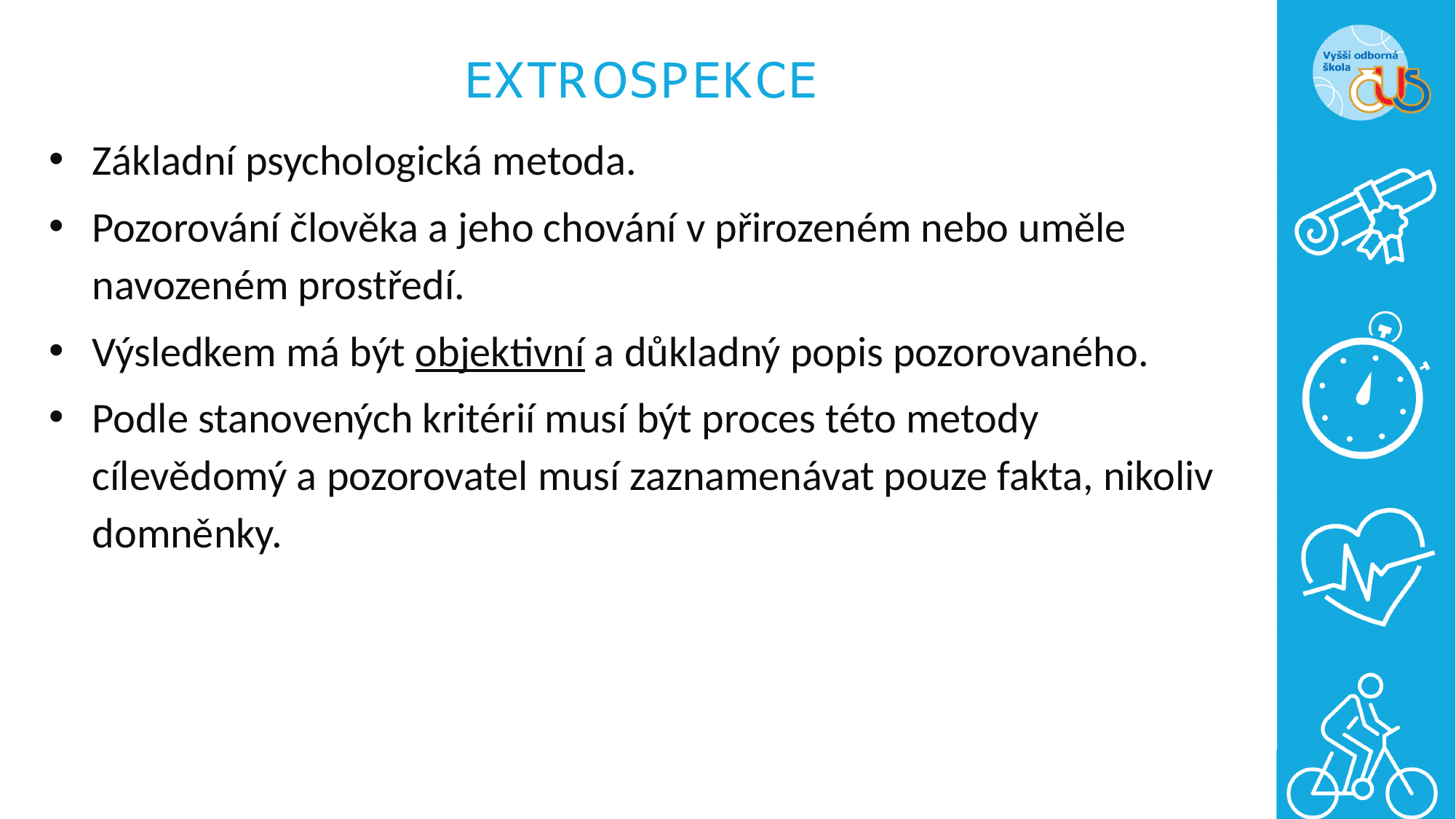

# EXTROSPEKCE
Základní psychologická metoda.
Pozorování člověka a jeho chování v přirozeném nebo uměle navozeném prostředí.
Výsledkem má být objektivní a důkladný popis pozorovaného.
Podle stanovených kritérií musí být proces této metody cílevědomý a pozorovatel musí zaznamenávat pouze fakta, nikoliv domněnky.